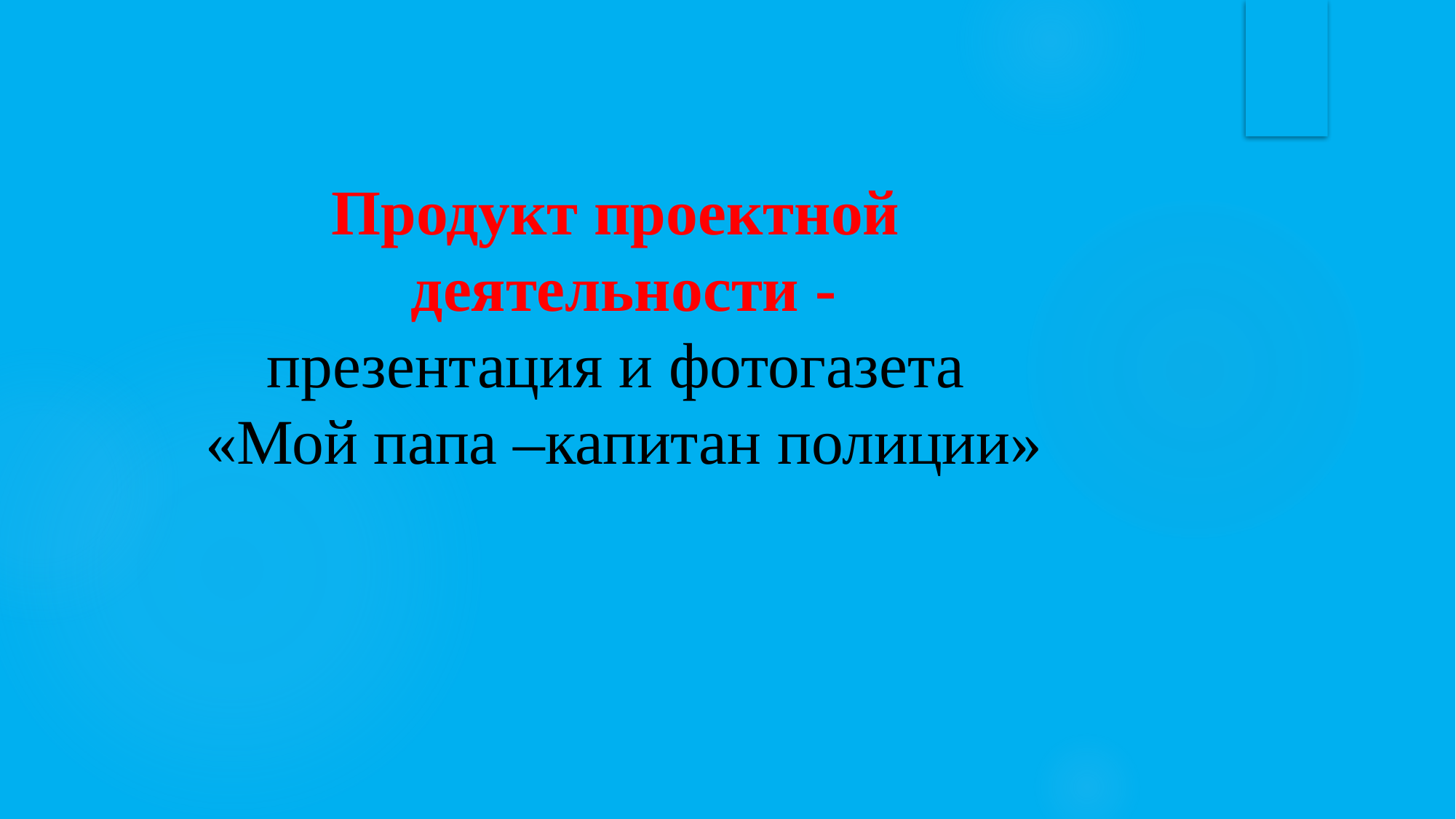

# Продукт проектной деятельности - презентация и фотогазета «Мой папа –капитан полиции»